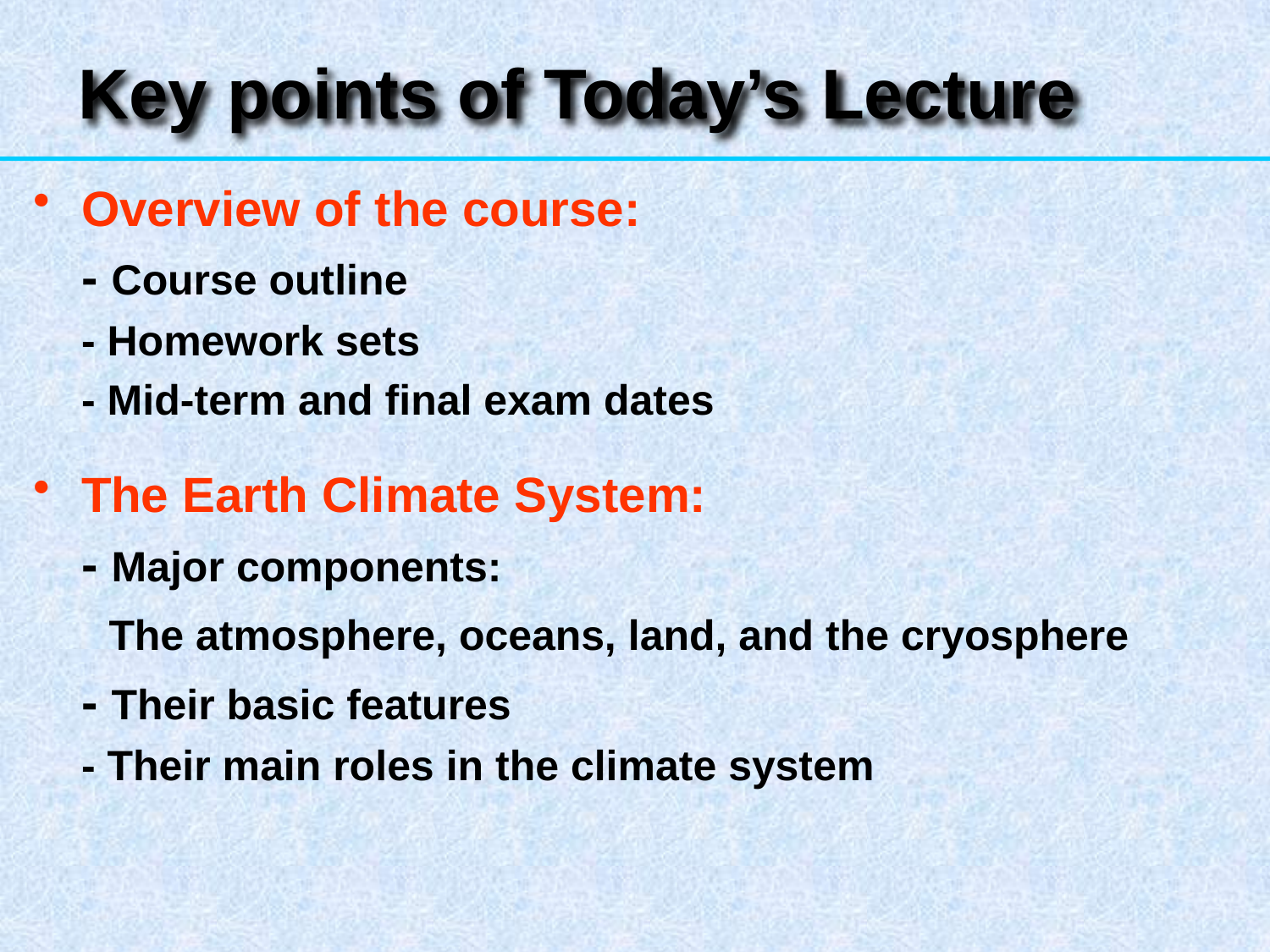

Key points of Today’s Lecture

Overview of the course:
	- Course outline
	- Homework sets
	- Mid-term and final exam dates

The Earth Climate System:
	- Major components:
	  The atmosphere, oceans, land, and the cryosphere
	- Their basic features
	- Their main roles in the climate system

57